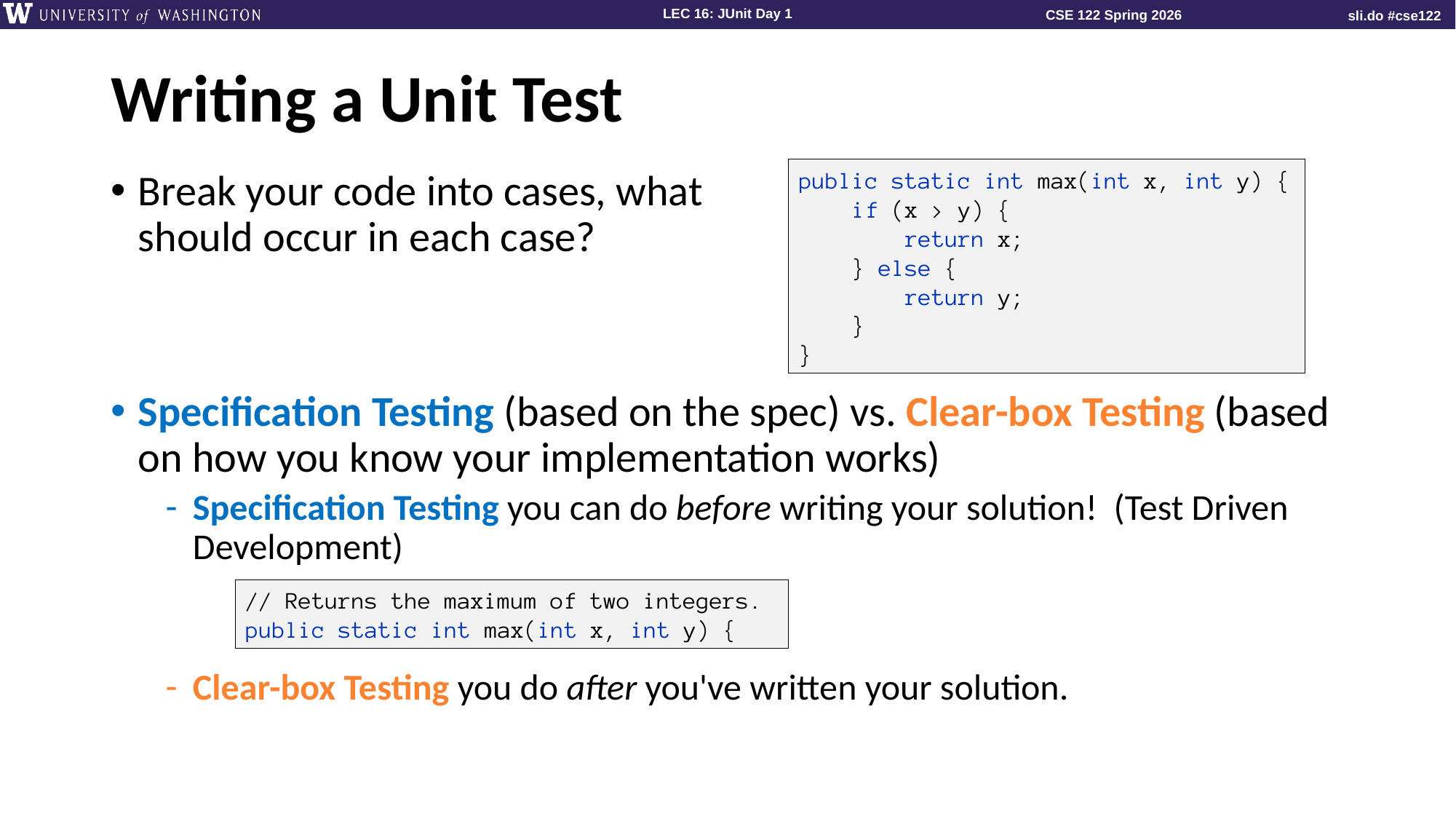

# Writing a Unit Test
public static int max(int x, int y) {
    if (x > y) {
        return x;
    } else {
        return y;
    }
}
Break your code into cases, what should occur in each case?
Specification Testing (based on the spec) vs. Clear-box Testing (based on how you know your implementation works)
Specification Testing you can do before writing your solution!  (Test Driven Development)

Clear-box Testing you do after you've written your solution.
// Returns the maximum of two integers.
public static int max(int x, int y) {